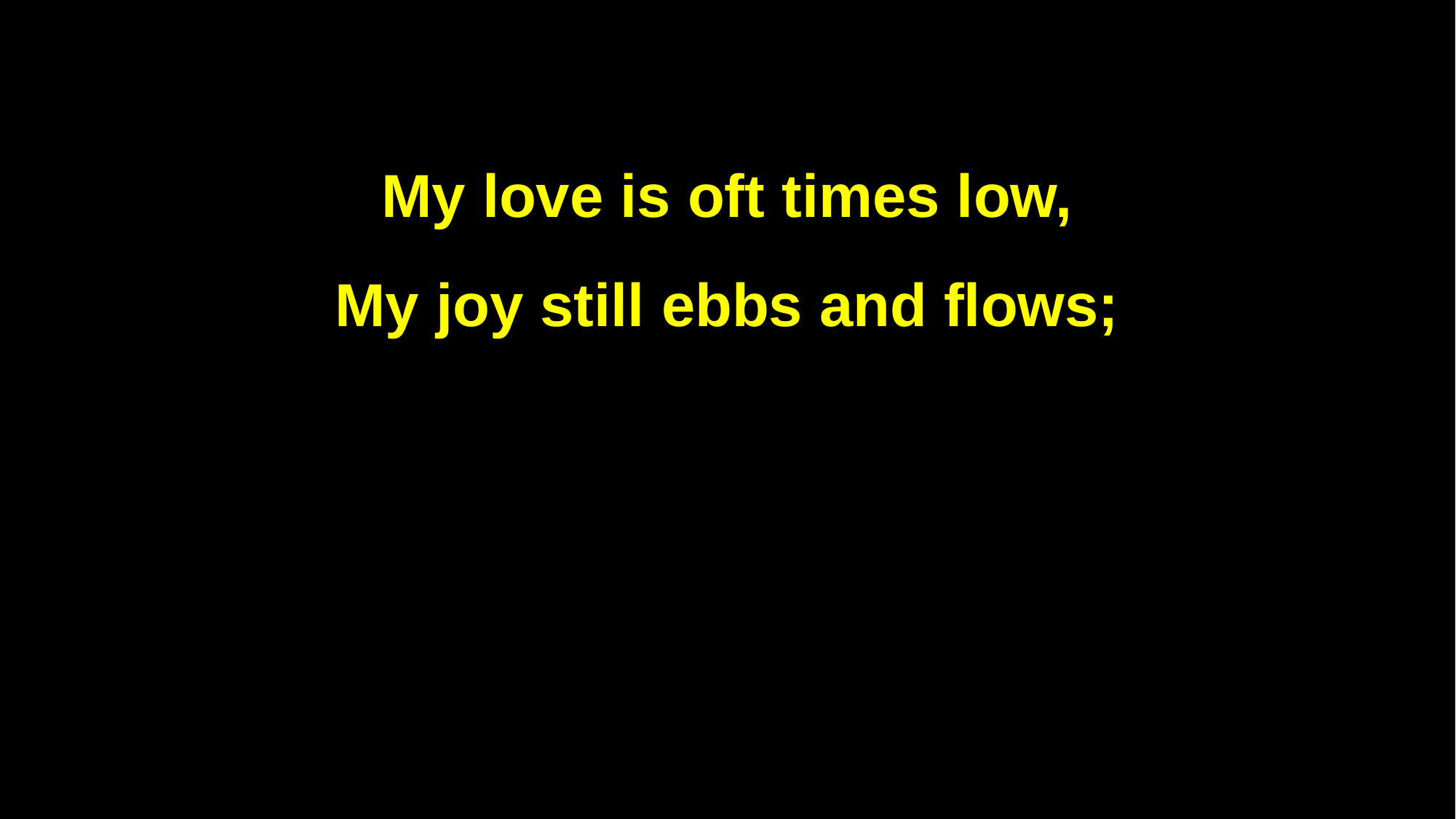

My love is oft times low,
My joy still ebbs and flows;